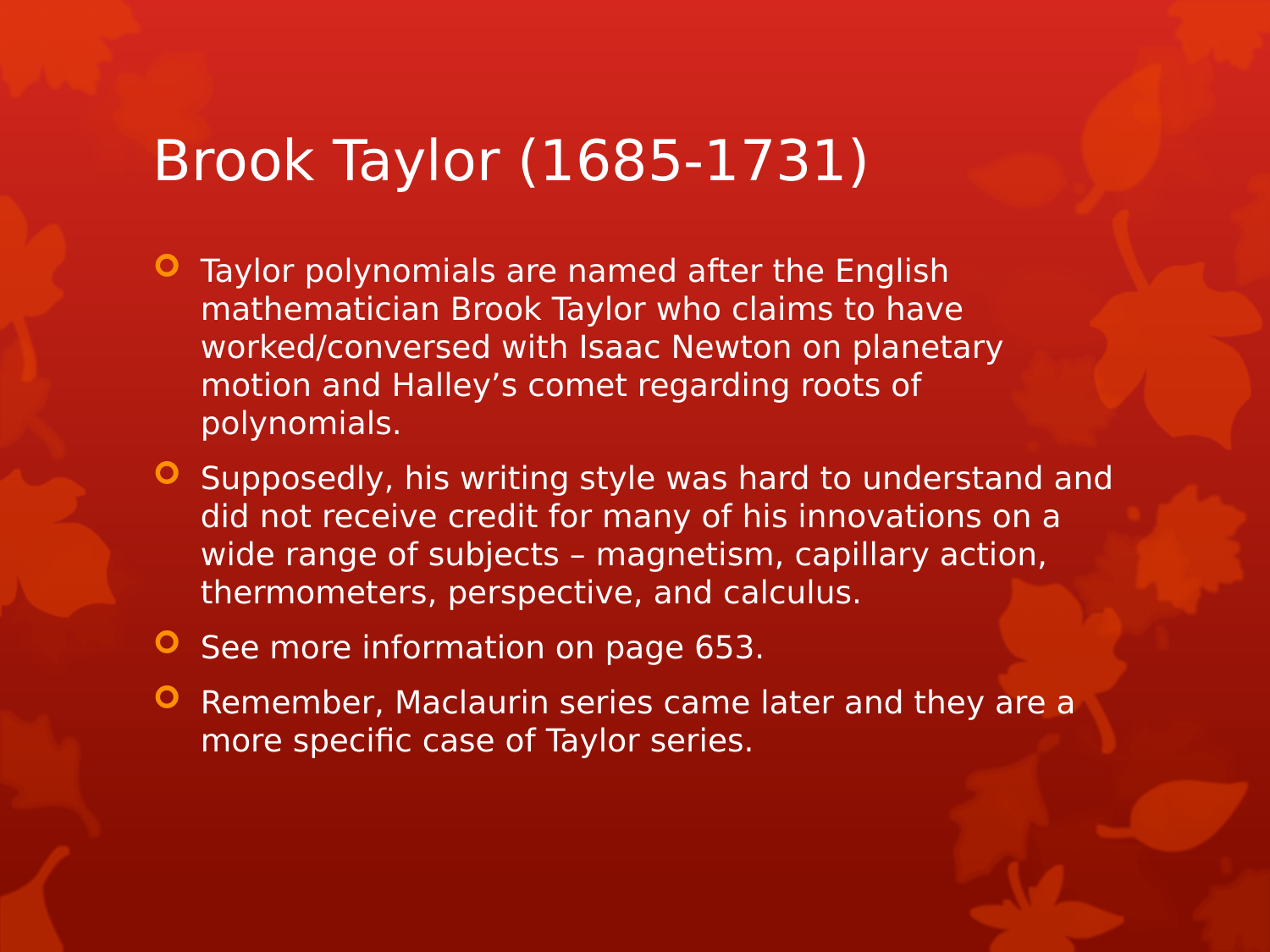

# Brook Taylor (1685-1731)
Taylor polynomials are named after the English mathematician Brook Taylor who claims to have worked/conversed with Isaac Newton on planetary motion and Halley’s comet regarding roots of polynomials.
Supposedly, his writing style was hard to understand and did not receive credit for many of his innovations on a wide range of subjects – magnetism, capillary action, thermometers, perspective, and calculus.
See more information on page 653.
Remember, Maclaurin series came later and they are a more specific case of Taylor series.